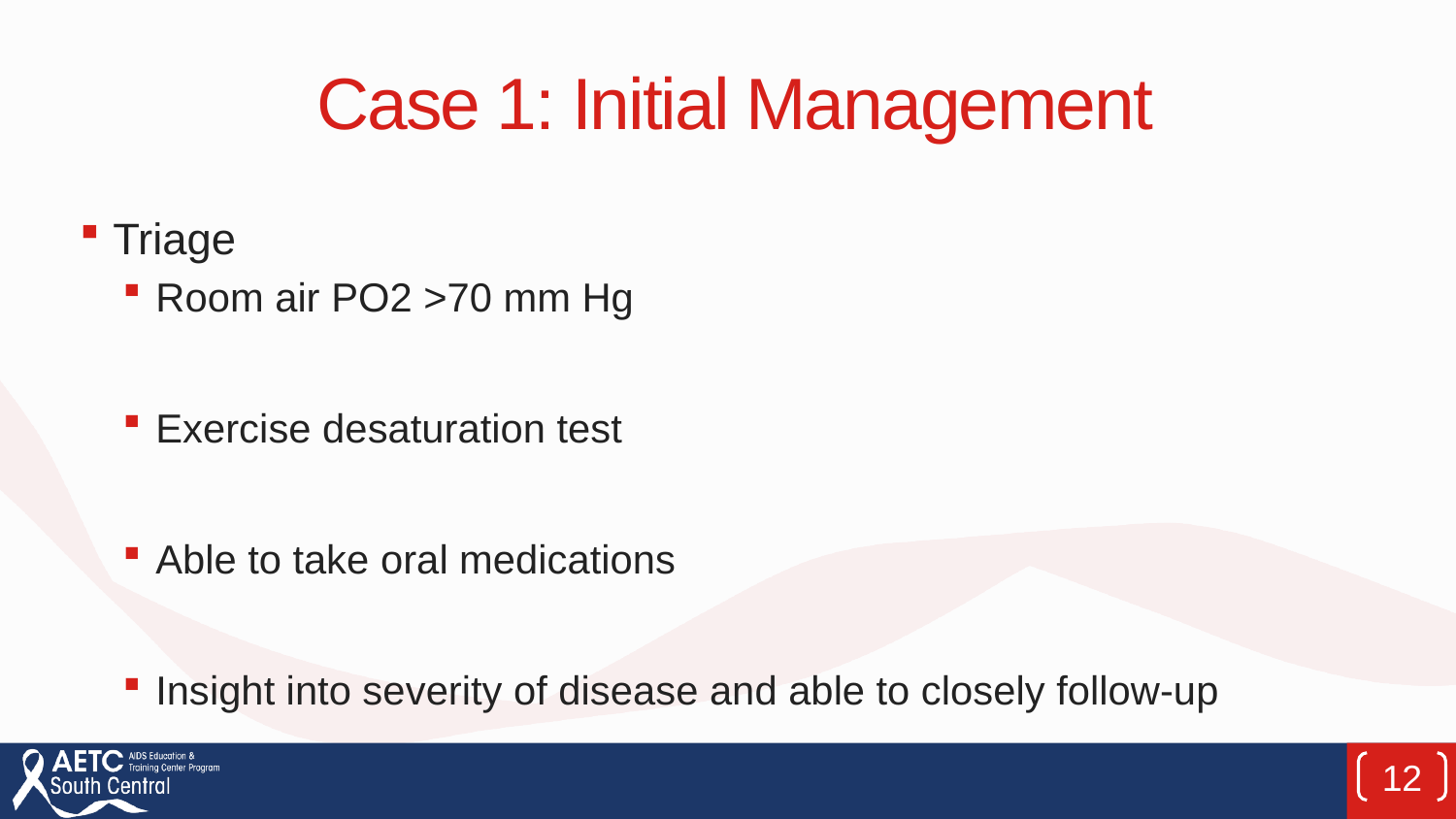

# Case 1: Initial Management
Triage
Room air PO2 >70 mm Hg

Exercise desaturation test

Able to take oral medications

Insight into severity of disease and able to closely follow-up
12